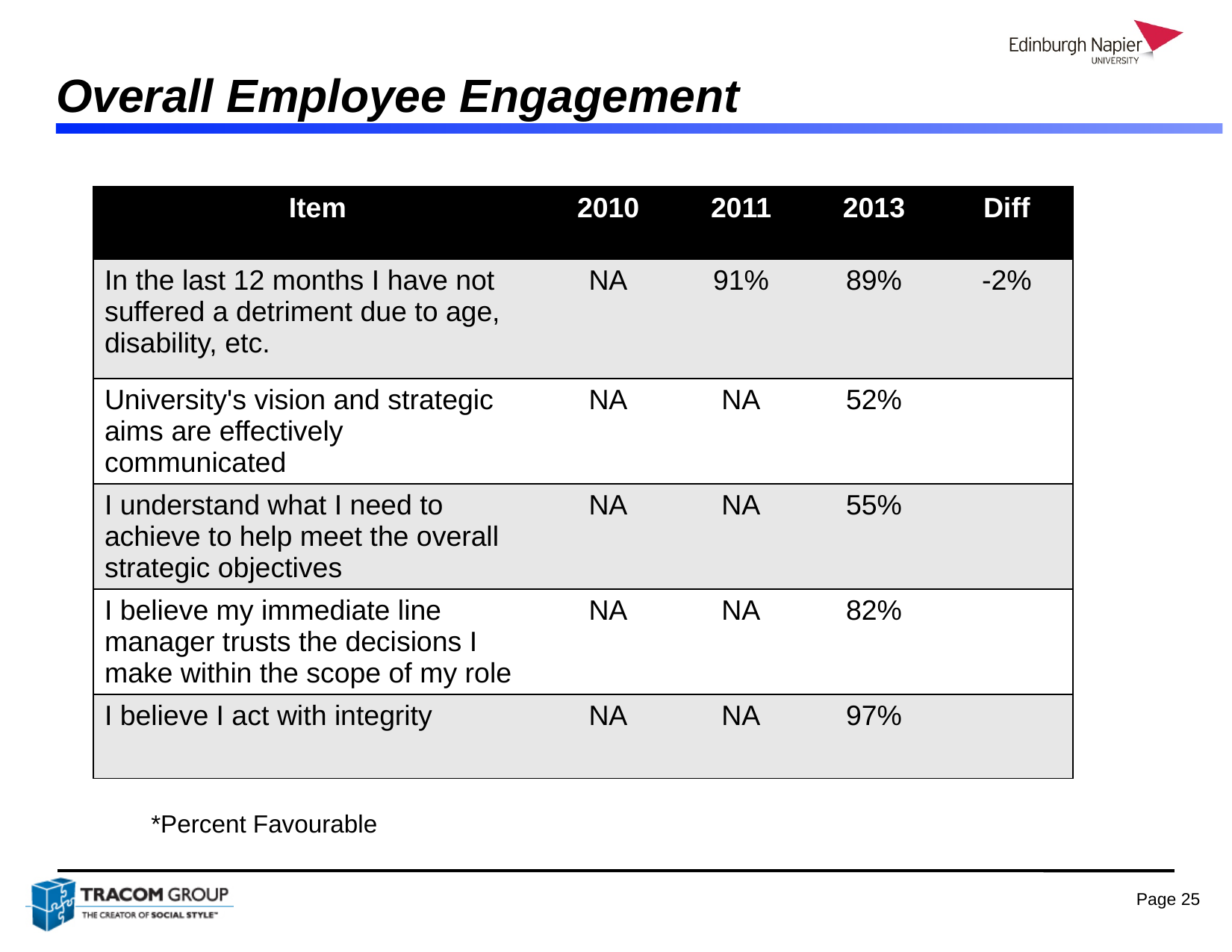

# Overall Employee Engagement
| Item | 2010 | 2011 | 2013 | Diff |
| --- | --- | --- | --- | --- |
| In the last 12 months I have not suffered a detriment due to age, disability, etc. | NA | 91% | 89% | -2% |
| University's vision and strategic aims are effectively communicated | NA | NA | 52% |  |
| I understand what I need to achieve to help meet the overall strategic objectives | NA | NA | 55% |  |
| I believe my immediate line manager trusts the decisions I make within the scope of my role | NA | NA | 82% |  |
| I believe I act with integrity | NA | NA | 97% |  |
*Percent Favourable